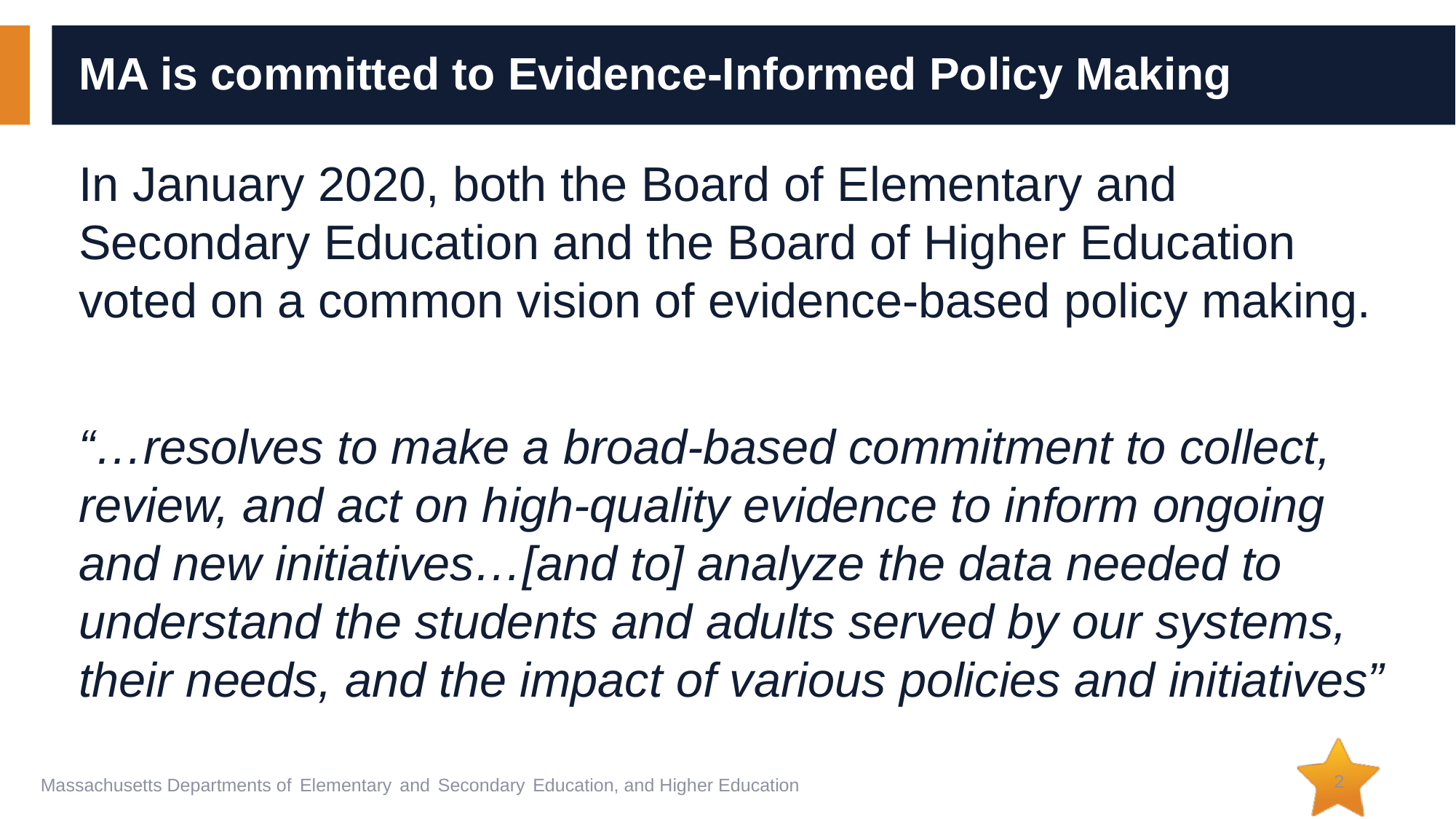

# MA is committed to Evidence-Informed Policy Making
In January 2020, both the Board of Elementary and Secondary Education and the Board of Higher Education voted on a common vision of evidence-based policy making.

“…resolves to make a broad-based commitment to collect, review, and act on high-quality evidence to inform ongoing and new initiatives…[and to] analyze the data needed to understand the students and adults served by our systems, their needs, and the impact of various policies and initiatives”
2